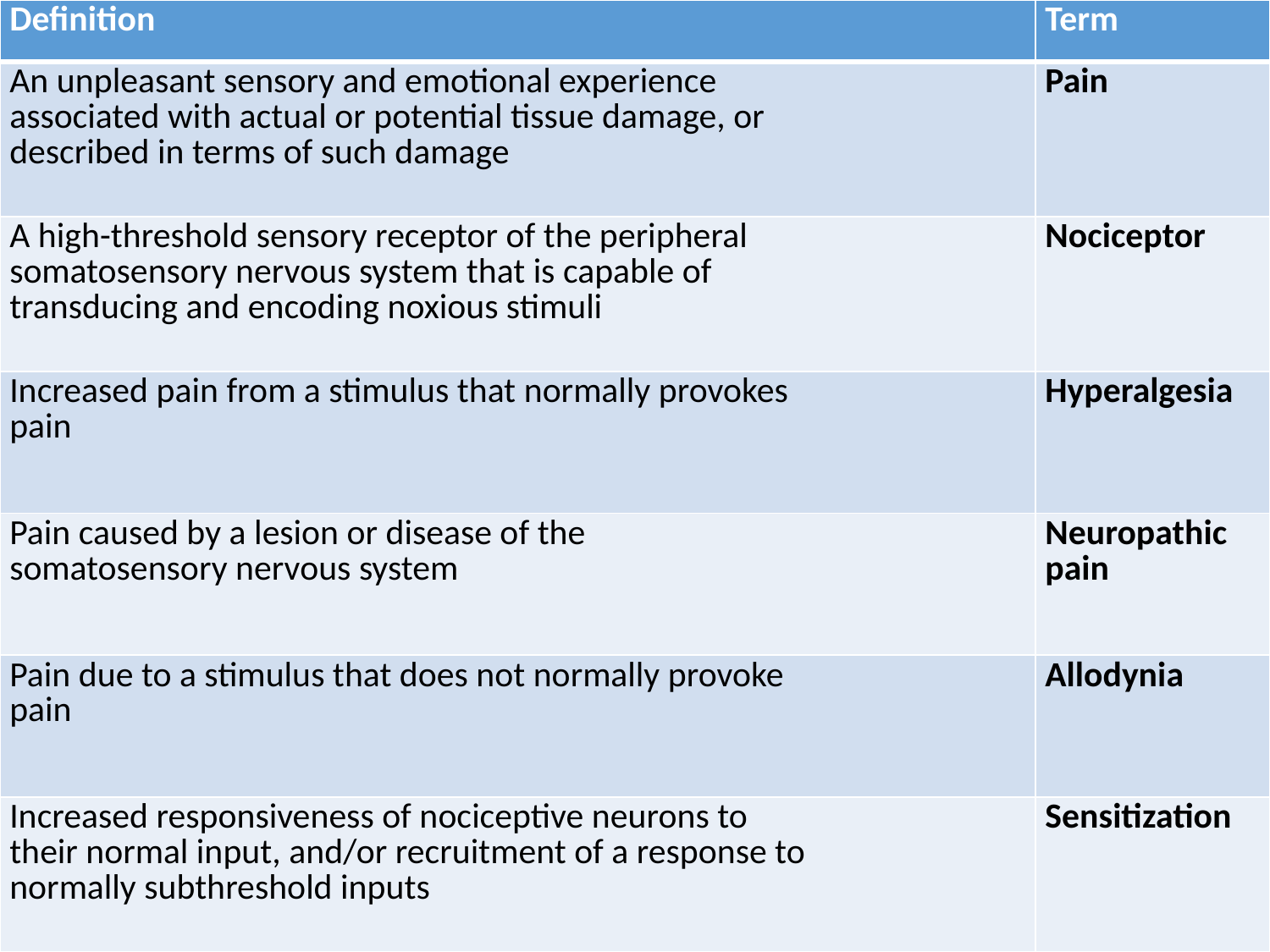

| Definition | Term |
| --- | --- |
| An unpleasant sensory and emotional experience associated with actual or potential tissue damage, or described in terms of such damage | Pain |
| A high-threshold sensory receptor of the peripheral somatosensory nervous system that is capable of transducing and encoding noxious stimuli | Nociceptor |
| Increased pain from a stimulus that normally provokes pain | Hyperalgesia |
| Pain caused by a lesion or disease of the somatosensory nervous system | Neuropathic pain |
| Pain due to a stimulus that does not normally provoke pain | Allodynia |
| Increased responsiveness of nociceptive neurons to their normal input, and/or recruitment of a response to normally subthreshold inputs | Sensitization |